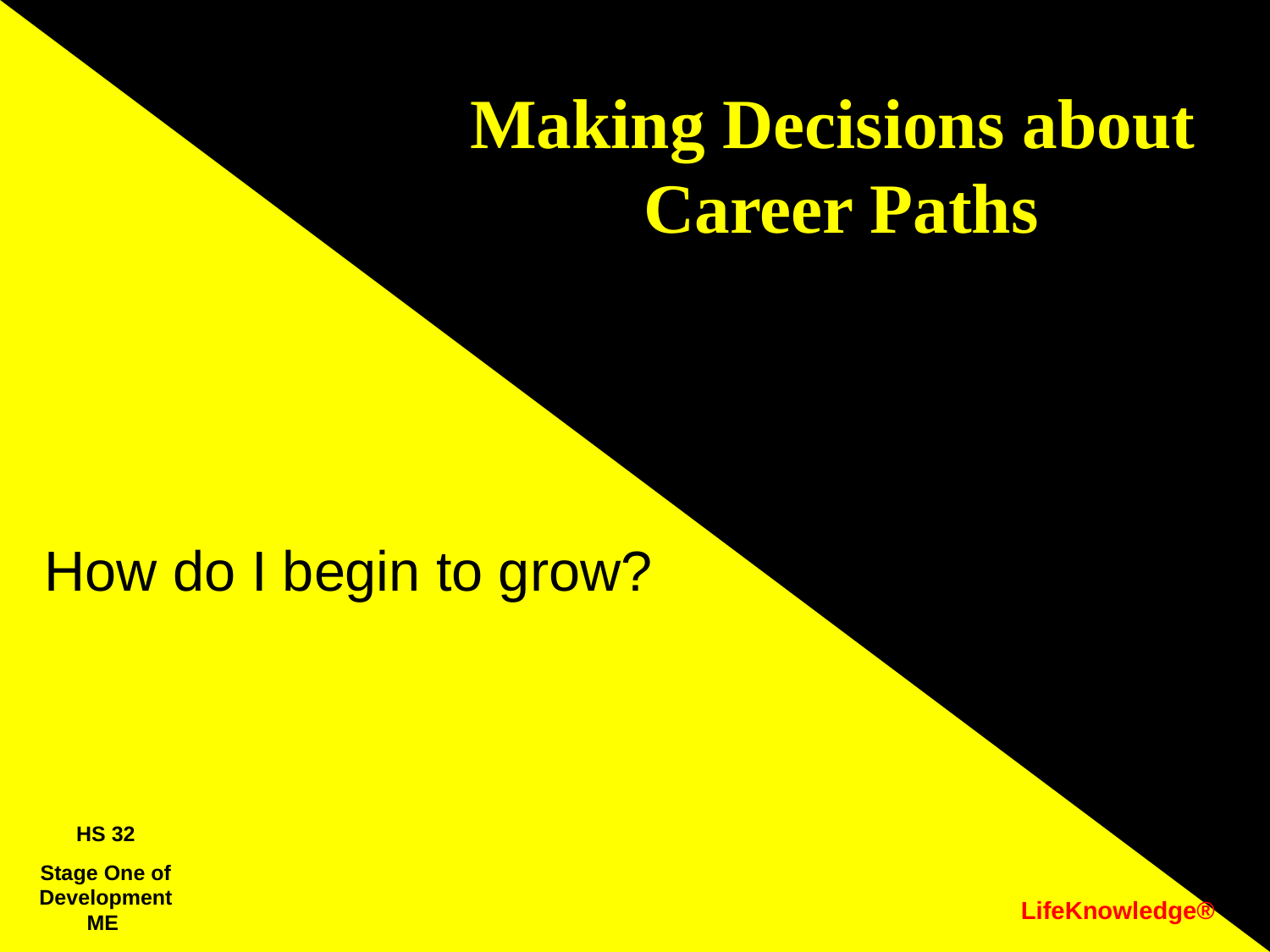

# Making Decisions about Career Paths
How do I begin to grow?

HS 32
Stage One of Development
ME
LifeKnowledge®